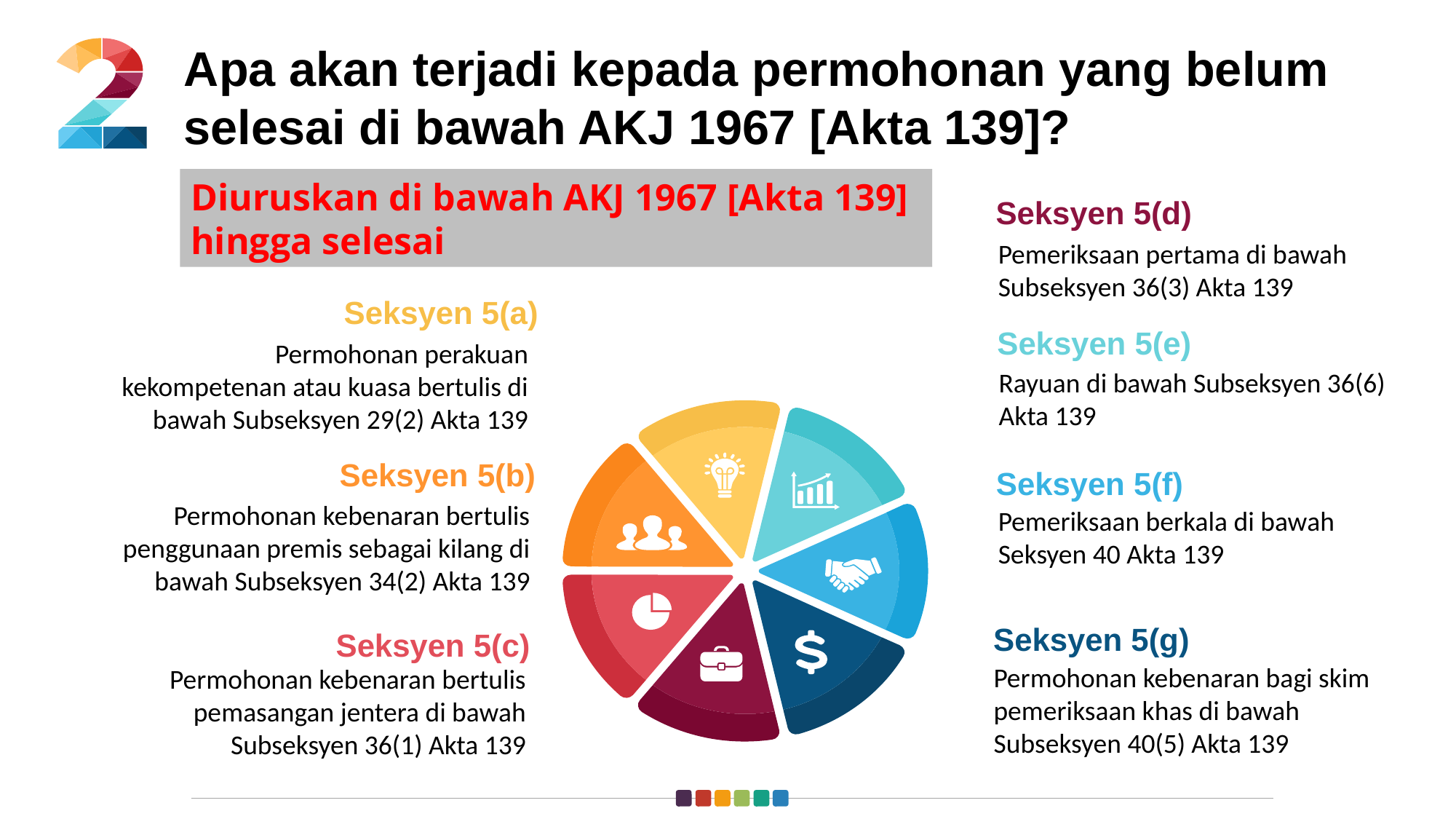

Apa akan terjadi kepada permohonan yang belum selesai di bawah AKJ 1967 [Akta 139]?
Diuruskan di bawah AKJ 1967 [Akta 139] hingga selesai
Seksyen 5(d)
Pemeriksaan pertama di bawah Subseksyen 36(3) Akta 139
Seksyen 5(a)
Seksyen 5(e)
Permohonan perakuan kekompetenan atau kuasa bertulis di bawah Subseksyen 29(2) Akta 139
Rayuan di bawah Subseksyen 36(6) Akta 139

Seksyen 5(b)
Seksyen 5(f)
Permohonan kebenaran bertulis penggunaan premis sebagai kilang di bawah Subseksyen 34(2) Akta 139
Pemeriksaan berkala di bawah Seksyen 40 Akta 139
Seksyen 5(g)
Seksyen 5(c)
Permohonan kebenaran bagi skim pemeriksaan khas di bawah Subseksyen 40(5) Akta 139
Permohonan kebenaran bertulis pemasangan jentera di bawah Subseksyen 36(1) Akta 139